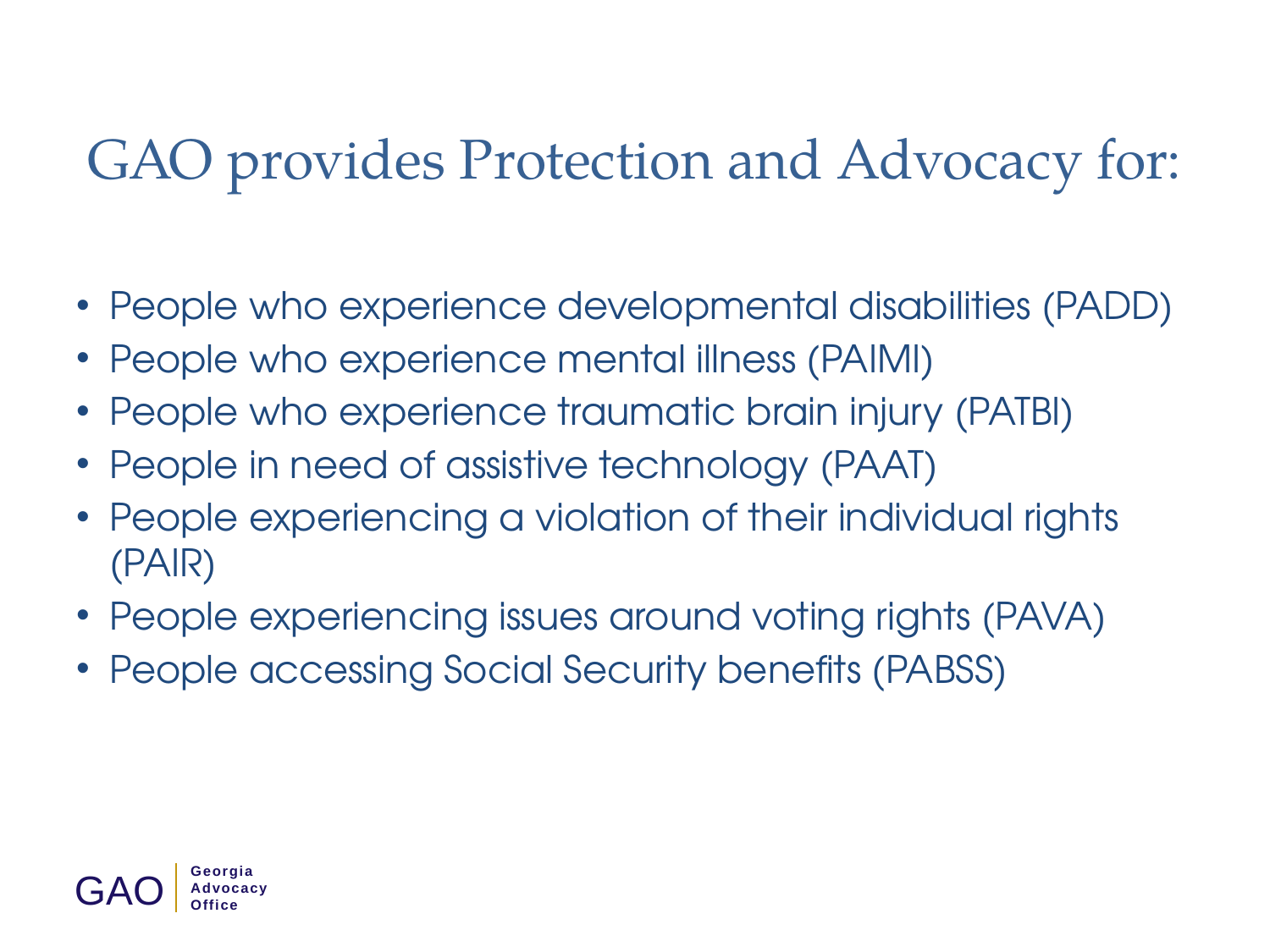

# GAO provides Protection and Advocacy for:
People who experience developmental disabilities (PADD)
People who experience mental illness (PAIMI)
People who experience traumatic brain injury (PATBI)
People in need of assistive technology (PAAT)
People experiencing a violation of their individual rights (PAIR)
People experiencing issues around voting rights (PAVA)
People accessing Social Security benefits (PABSS)